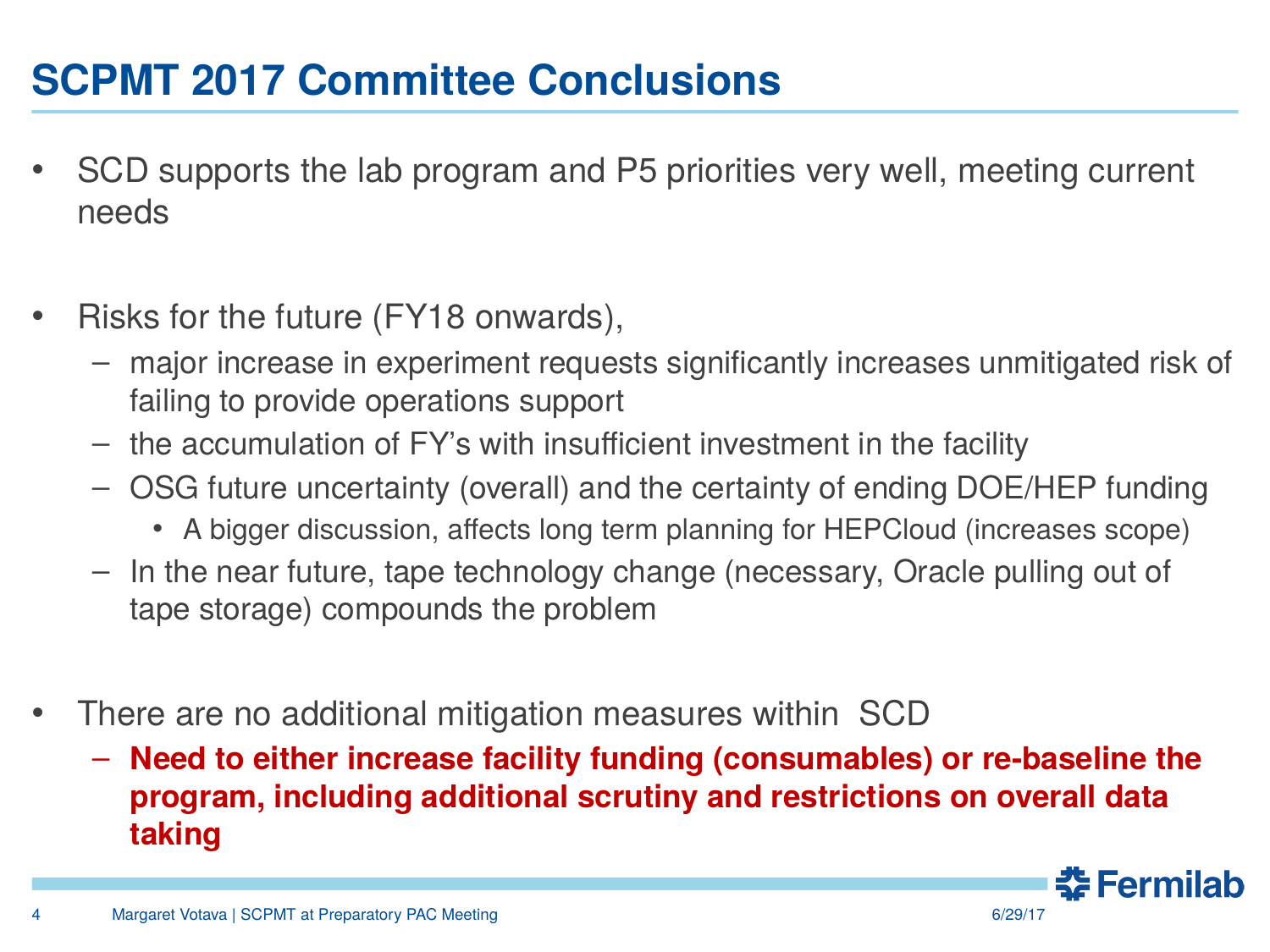

# SCPMT 2017 Committee Conclusions
SCD supports the lab program and P5 priorities very well, meeting current needs

Risks for the future (FY18 onwards),
major increase in experiment requests significantly increases unmitigated risk of failing to provide operations support
the accumulation of FY’s with insufficient investment in the facility
OSG future uncertainty (overall) and the certainty of ending DOE/HEP funding
A bigger discussion, affects long term planning for HEPCloud (increases scope)
In the near future, tape technology change (necessary, Oracle pulling out of tape storage) compounds the problem

There are no additional mitigation measures within  SCD
Need to either increase facility funding (consumables) or re-baseline the program, including additional scrutiny and restrictions on overall data taking

4
Margaret Votava | SCPMT at Preparatory PAC Meeting
6/29/17